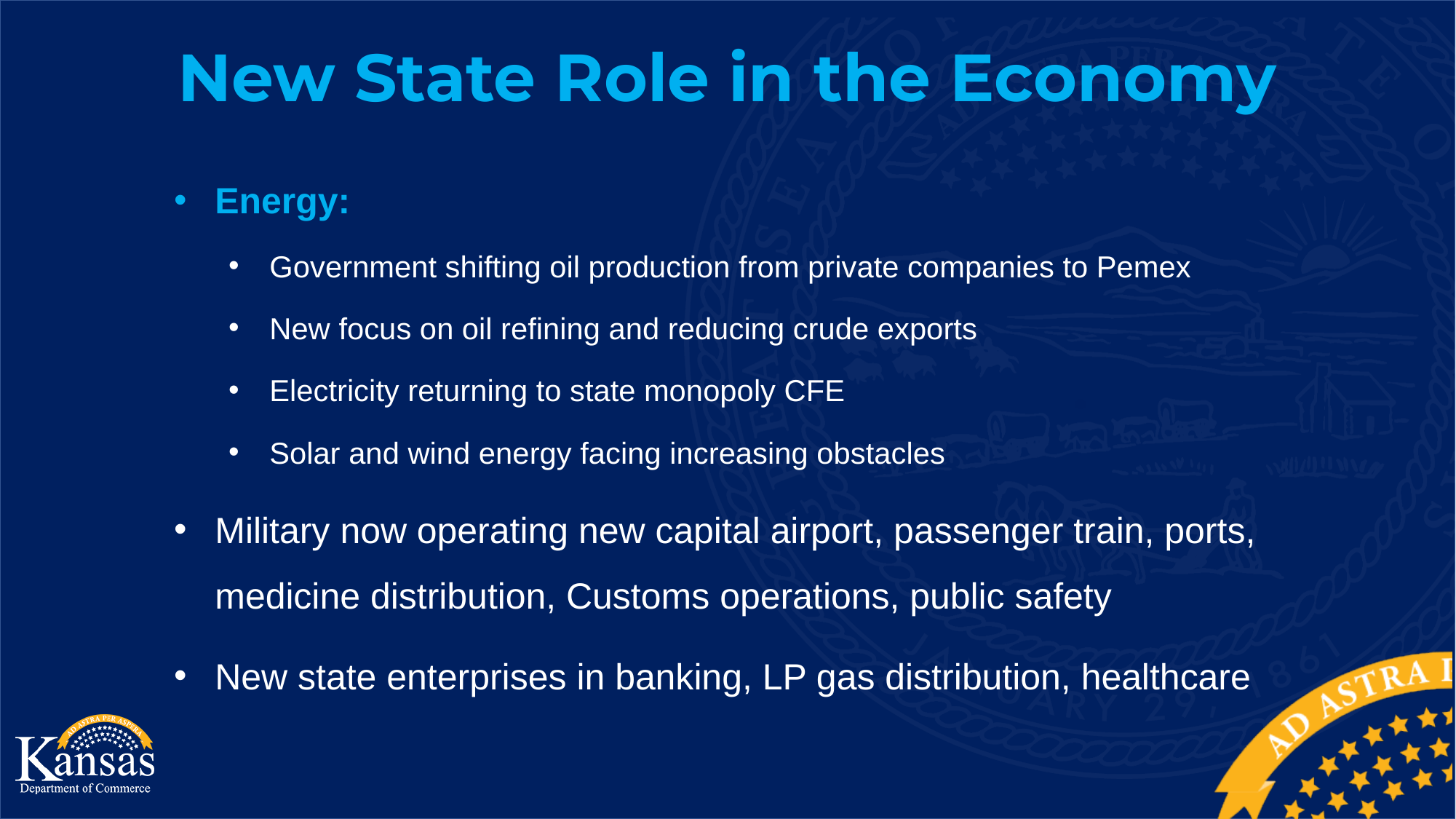

New State Role in the Economy
Energy:
Government shifting oil production from private companies to Pemex
New focus on oil refining and reducing crude exports
Electricity returning to state monopoly CFE
Solar and wind energy facing increasing obstacles
Military now operating new capital airport, passenger train, ports, medicine distribution, Customs operations, public safety
New state enterprises in banking, LP gas distribution, healthcare